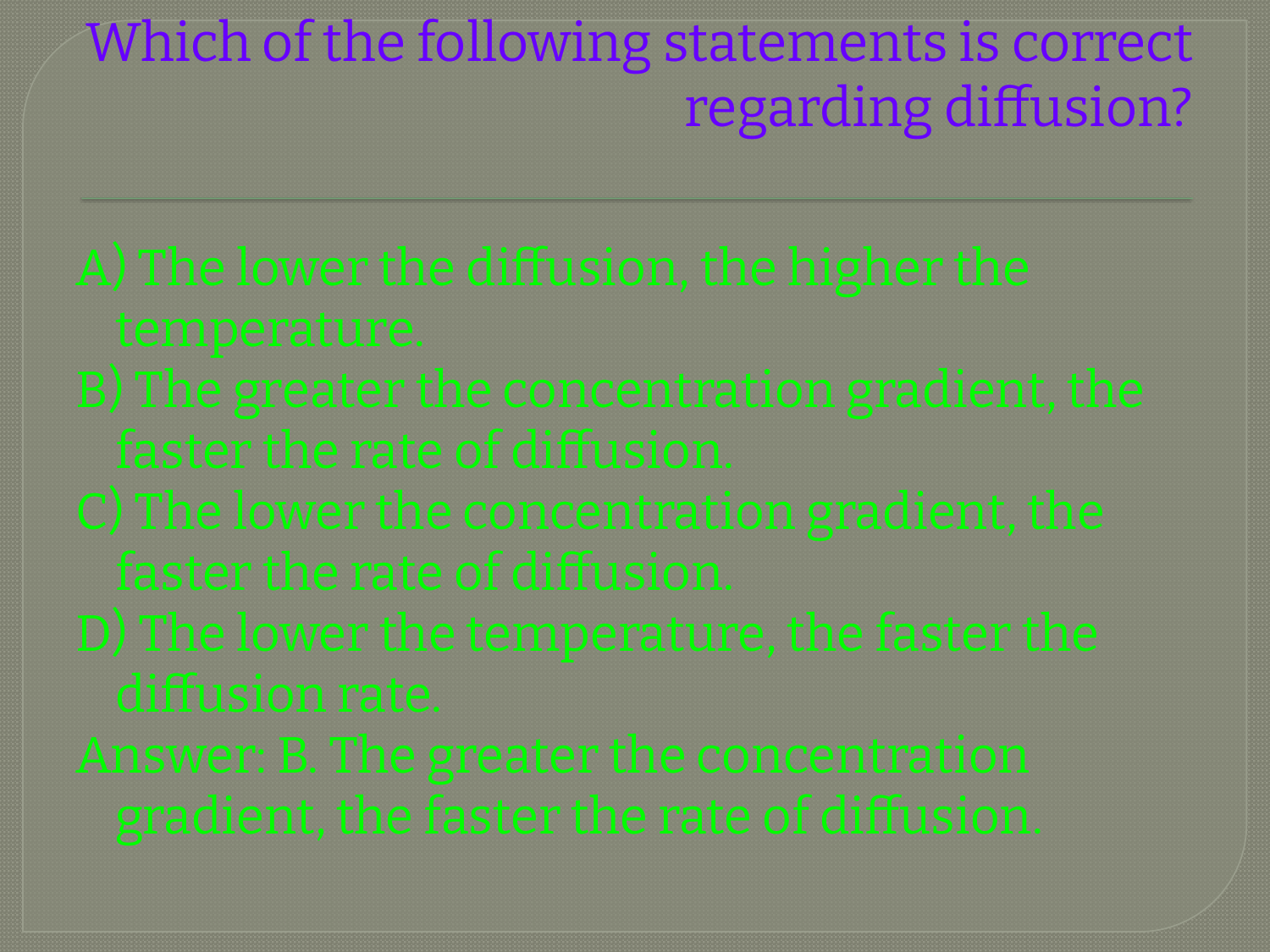

# Which of the following statements is correct regarding diffusion?
A) The lower the diffusion, the higher the temperature.
B) The greater the concentration gradient, the faster the rate of diffusion.
C) The lower the concentration gradient, the faster the rate of diffusion.
D) The lower the temperature, the faster the diffusion rate.
Answer: B. The greater the concentration gradient, the faster the rate of diffusion.